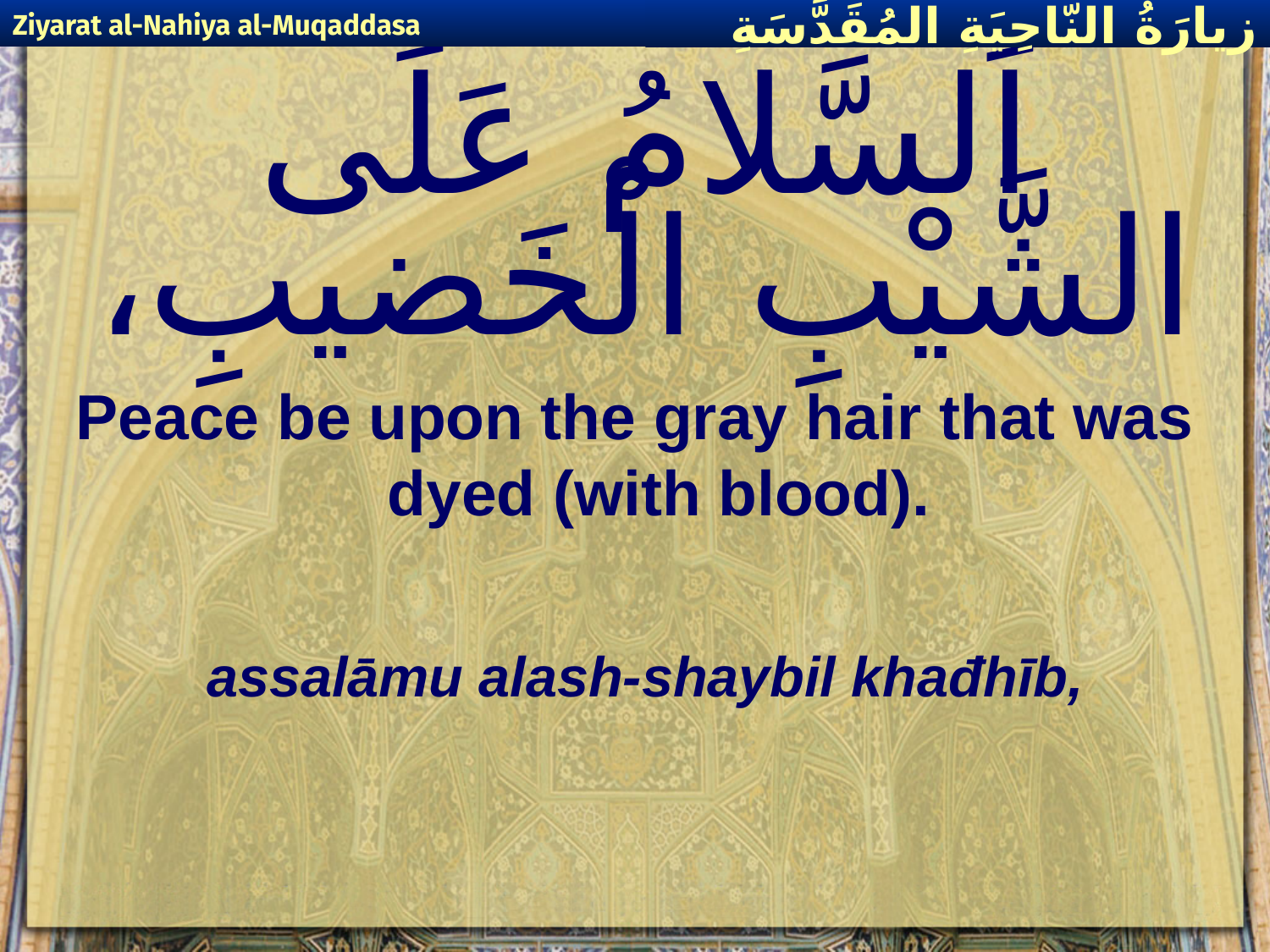

Ziyarat al-Nahiya al-Muqaddasa
زيارَةُ النّاحِيَةِ ال‍مُقَدَّسَةِ
# اَلسَّلامُ عَلَى الشَّيْبِ الْخَضيبِ،
Peace be upon the gray hair that was dyed (with blood).
assalāmu alash-shaybil khađhīb,